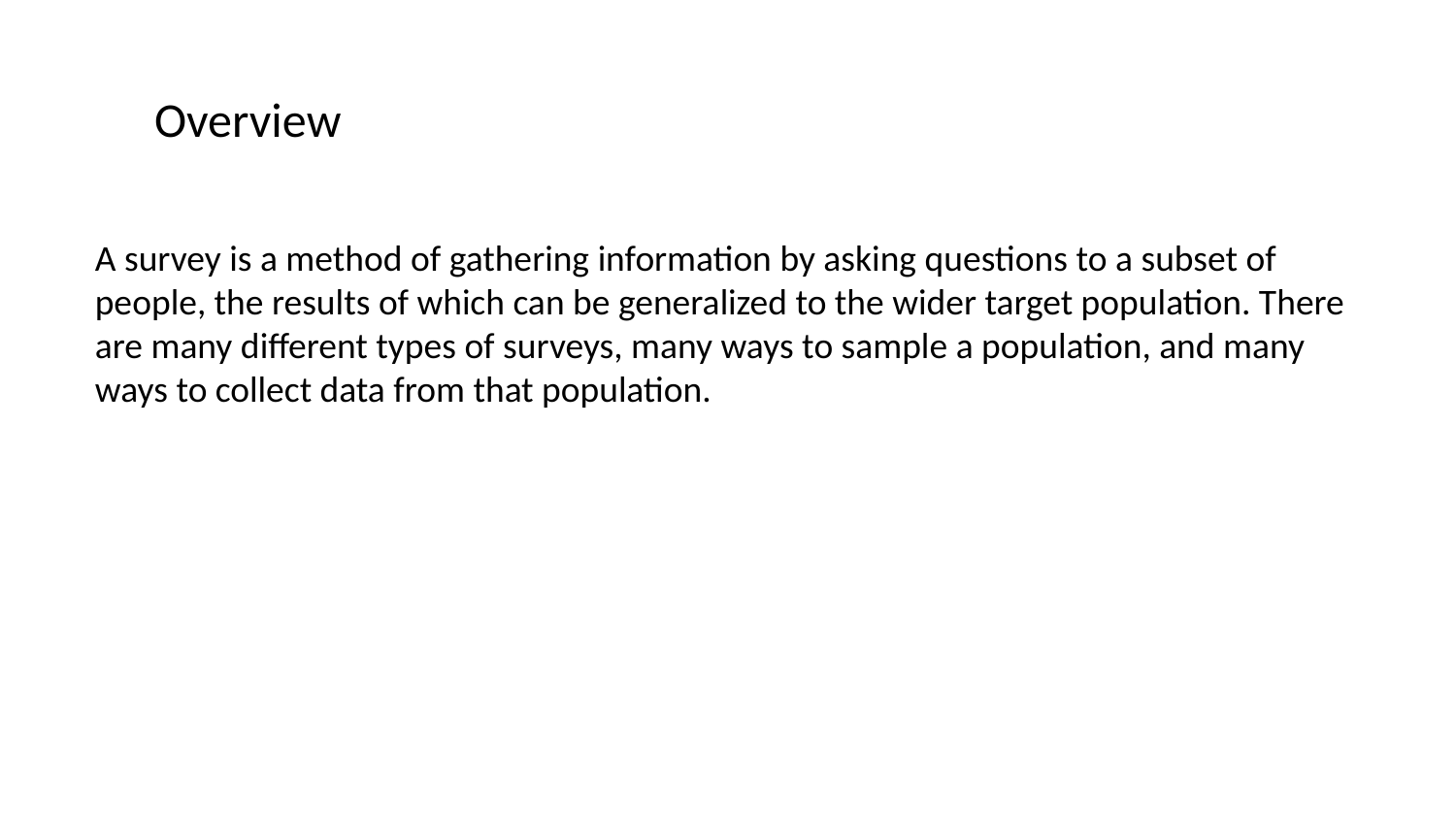

Overview
A survey is a method of gathering information by asking questions to a subset of
people, the results of which can be generalized to the wider target population. There
are many different types of surveys, many ways to sample a population, and many
ways to collect data from that population.